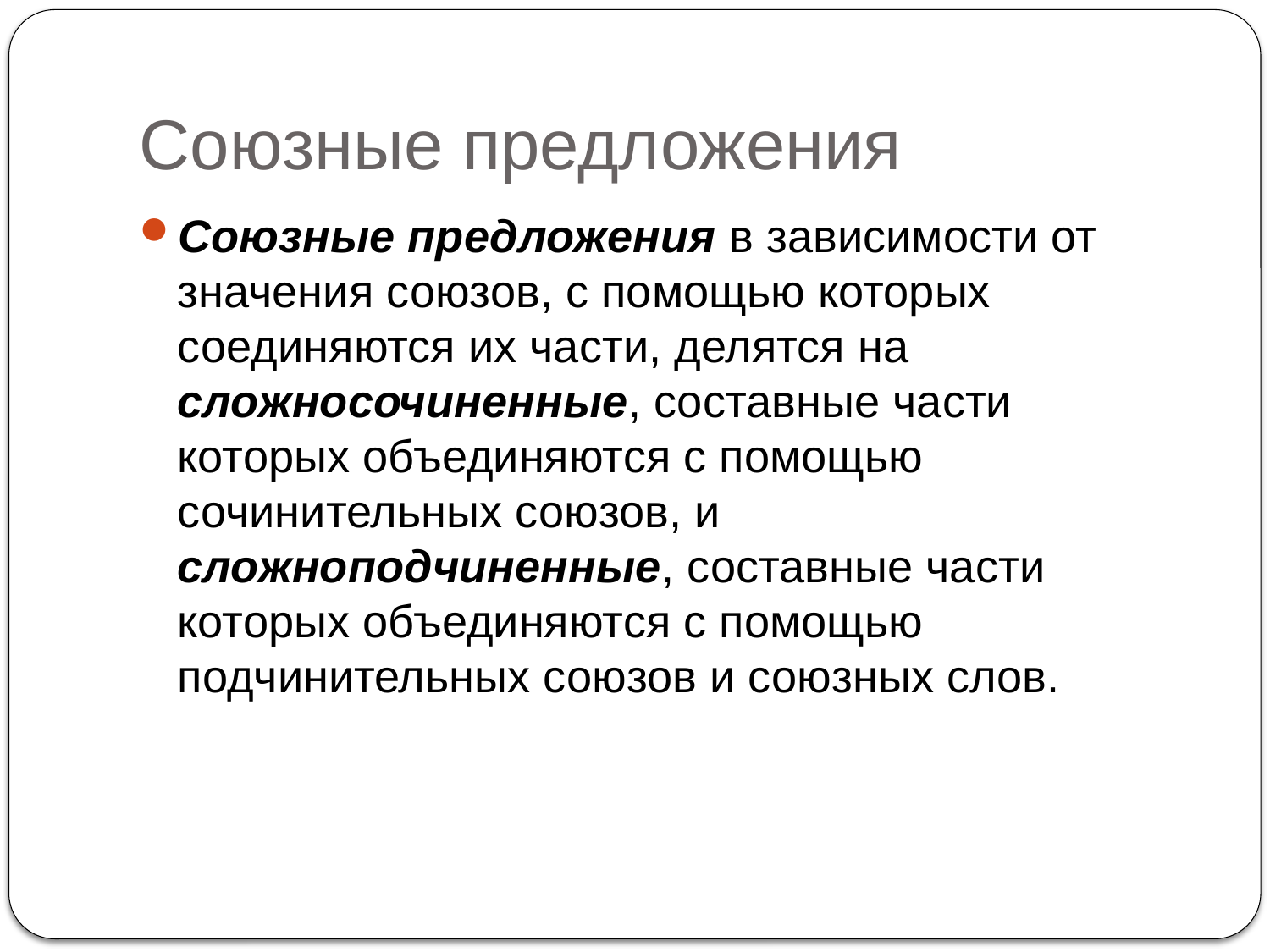

# Союзные предложения
Союзные предложения в зависимости от значения союзов, с помощью которых соединяются их части, делятся на сложносочиненные, составные части которых объединяются с помощью сочинительных союзов, и сложноподчиненные, составные части которых объединяются с помощью подчинительных союзов и союзных слов.